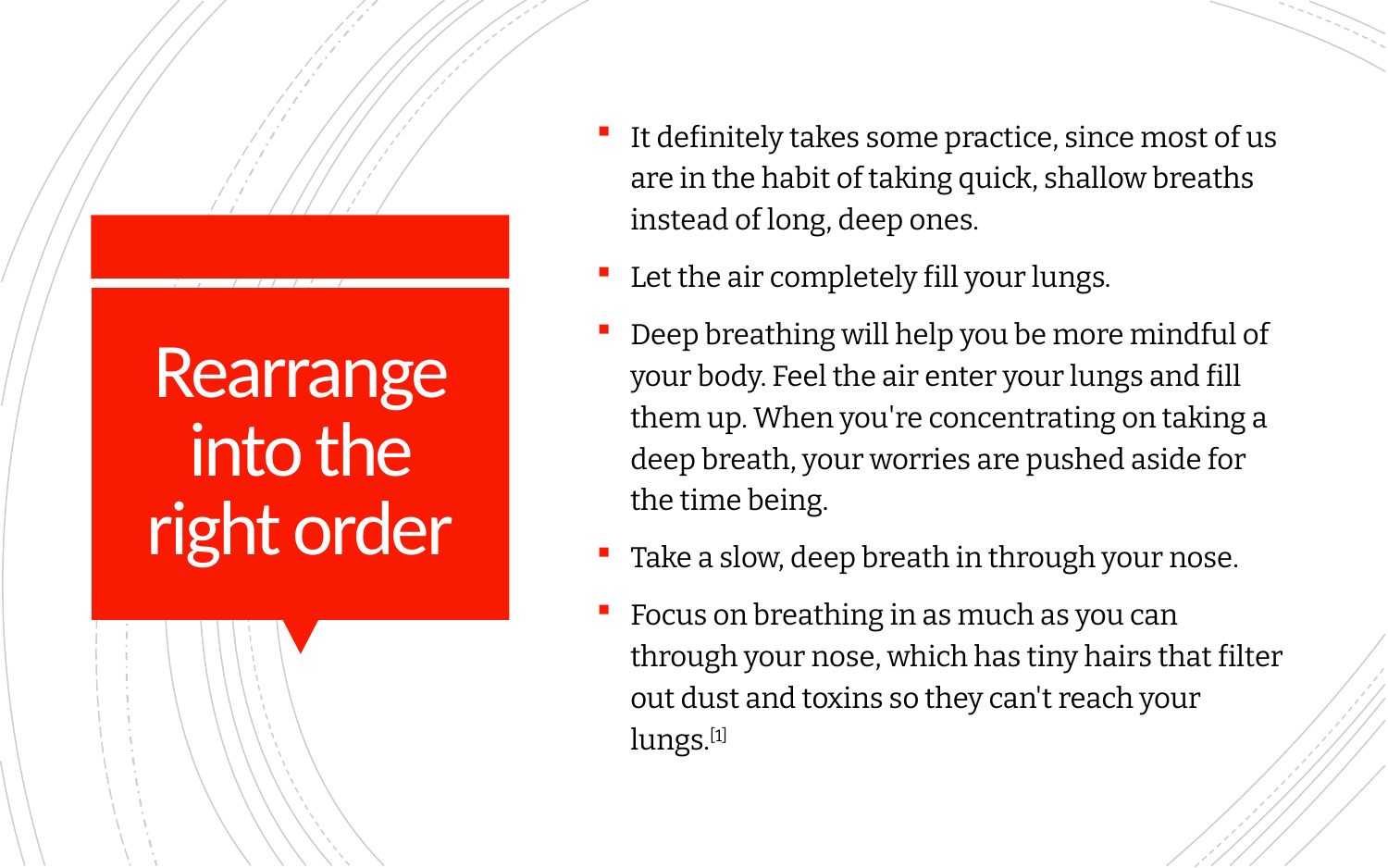

It definitely takes some practice, since most of us are in the habit of taking quick, shallow breaths instead of long, deep ones.
Let the air completely fill your lungs.
Deep breathing will help you be more mindful of your body. Feel the air enter your lungs and fill them up. When you're concentrating on taking a deep breath, your worries are pushed aside for the time being.
Take a slow, deep breath in through your nose.
Focus on breathing in as much as you can through your nose, which has tiny hairs that filter out dust and toxins so they can't reach your lungs.[1]
# Rearrange into the right order